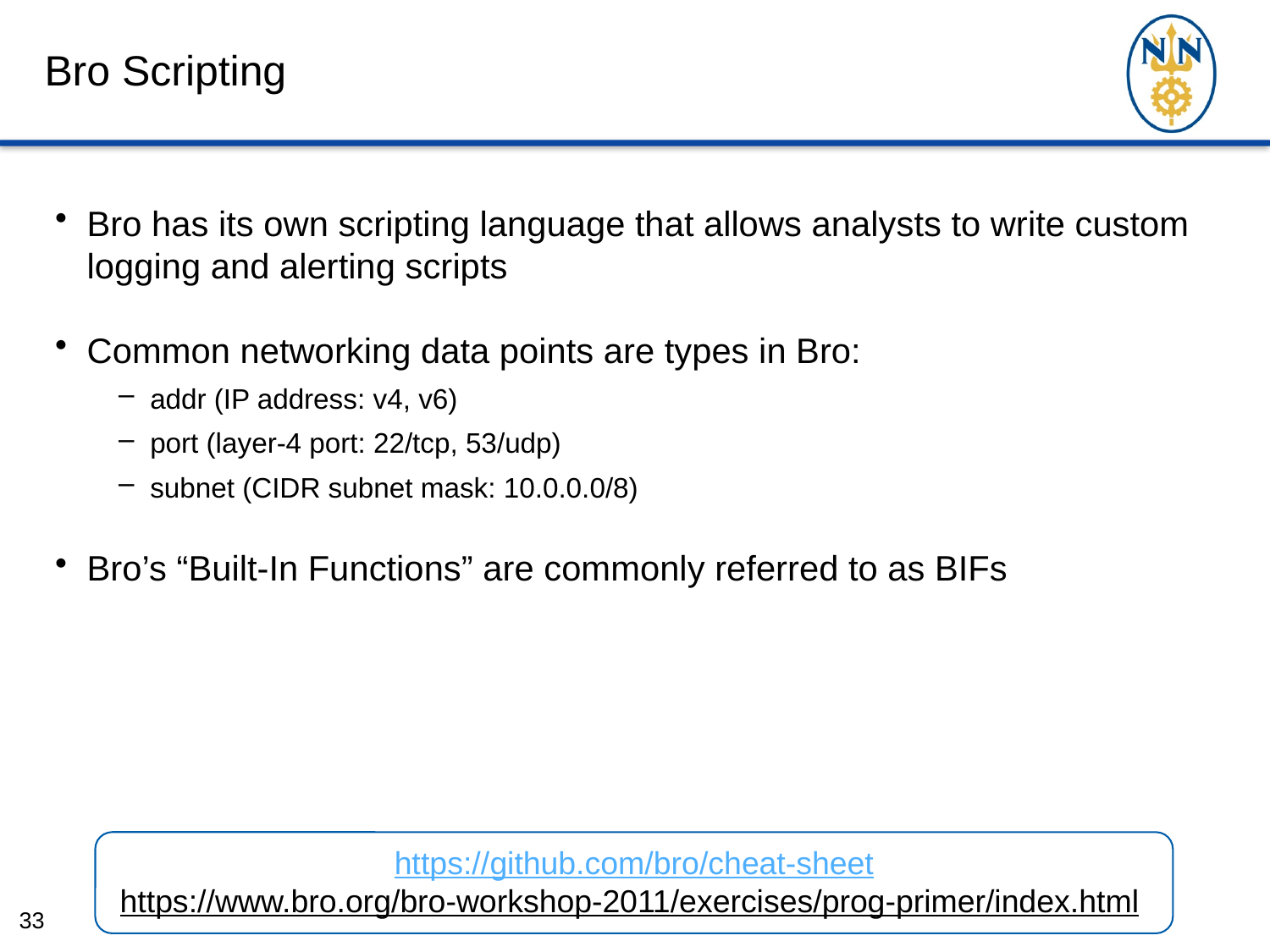

# Bro Scripting
Bro has its own scripting language that allows analysts to write custom logging and alerting scripts
Common networking data points are types in Bro:
addr (IP address: v4, v6)
port (layer-4 port: 22/tcp, 53/udp)
subnet (CIDR subnet mask: 10.0.0.0/8)
Bro’s “Built-In Functions” are commonly referred to as BIFs
https://github.com/bro/cheat-sheet
https://www.bro.org/bro-workshop-2011/exercises/prog-primer/index.html
33